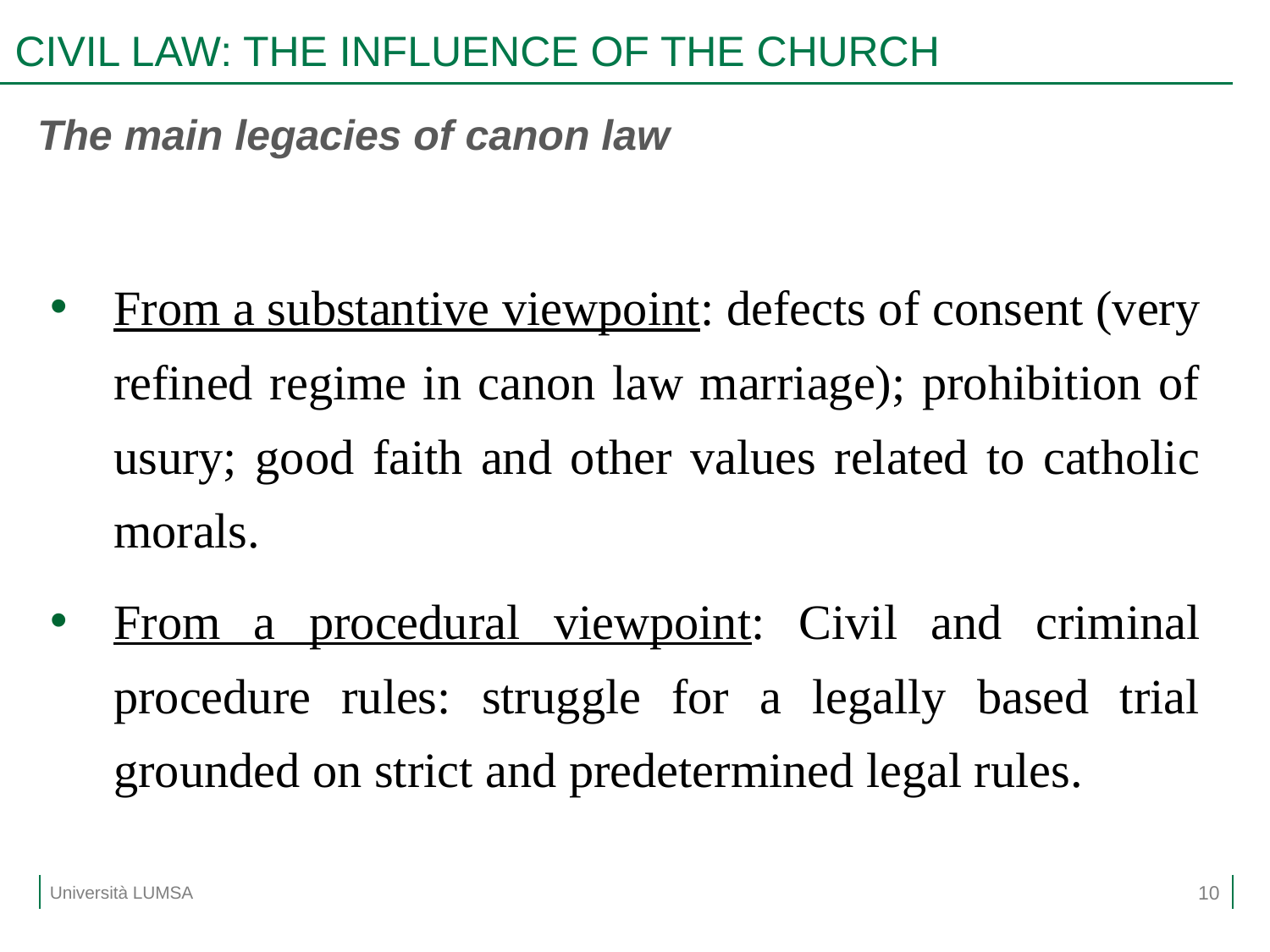

# CIVIL LAW: THE INFLUENCE OF THE CHURCH
The main legacies of canon law

From a substantive viewpoint: defects of consent (very refined regime in canon law marriage); prohibition of usury; good faith and other values related to catholic morals.
From a procedural viewpoint: Civil and criminal procedure rules: struggle for a legally based trial grounded on strict and predetermined legal rules.

10